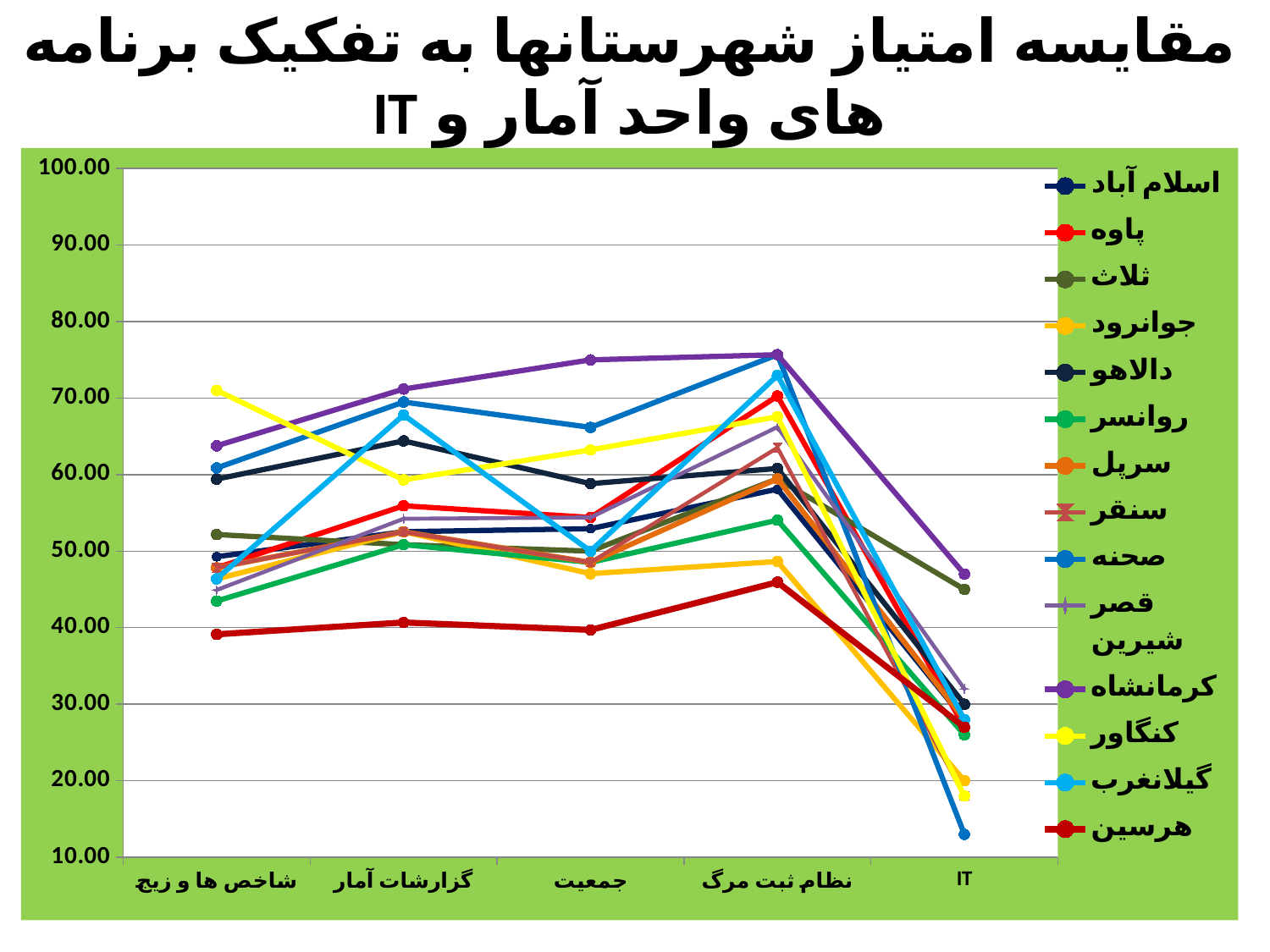

# مقایسه امتیاز شهرستانها به تفکیک برنامه های واحد آمار و IT

### Chart

| Category | اسلام آباد | پاوه | ثلاث | جوانرود | دالاهو | روانسر | سرپل | سنقر | صحنه | قصر شیرین | کرمانشاه | کنگاور | گیلانغرب | هرسین |
|---|---|---|---|---|---|---|---|---|---|---|---|---|---|---|
| شاخص ها و زیج | 49.27536231884061 | 47.82608695652176 | 52.17391304347828 | 46.37681159420288 | 59.42028985507243 | 43.478260869565204 | 47.82608695652176 | 47.82608695652176 | 60.869565217391305 | 44.92753623188406 | 63.76811594202906 | 71.01449275362319 | 46.37681159420288 | 39.130434782608695 |
| گزارشات آمار | 52.542372881355966 | 55.932203389830505 | 50.84745762711861 | 52.542372881355966 | 64.40677966101698 | 50.84745762711861 | 52.542372881355966 | 52.542372881355966 | 69.49152542372886 | 54.237288135593204 | 71.18644067796606 | 59.32203389830511 | 67.79661016949152 | 40.67796610169489 |
| جمعیت | 52.941176470588225 | 54.411764705882305 | 50.0 | 47.058823529411754 | 58.82352941176469 | 48.529411764705905 | 48.529411764705905 | 48.529411764705905 | 66.17647058823525 | 54.411764705882305 | 75.0 | 63.235294117647044 | 50.0 | 39.70588235294118 |
| نظام ثبت مرگ | 58.10810810810814 | 70.27027027027027 | 59.459459459459424 | 48.648648648648646 | 60.810810810810814 | 54.054054054054035 | 59.459459459459424 | 63.513513513513495 | 75.67567567567565 | 66.21621621621622 | 75.67567567567565 | 67.56756756756756 | 72.97297297297293 | 45.94594594594597 |
| IT | 28.000000000000004 | 27.0 | 45.0 | 20.0 | 30.0 | 26.0 | 28.000000000000004 | 18.0 | 13.0 | 32.0 | 47.0 | 18.0 | 28.000000000000004 | 27.0 |